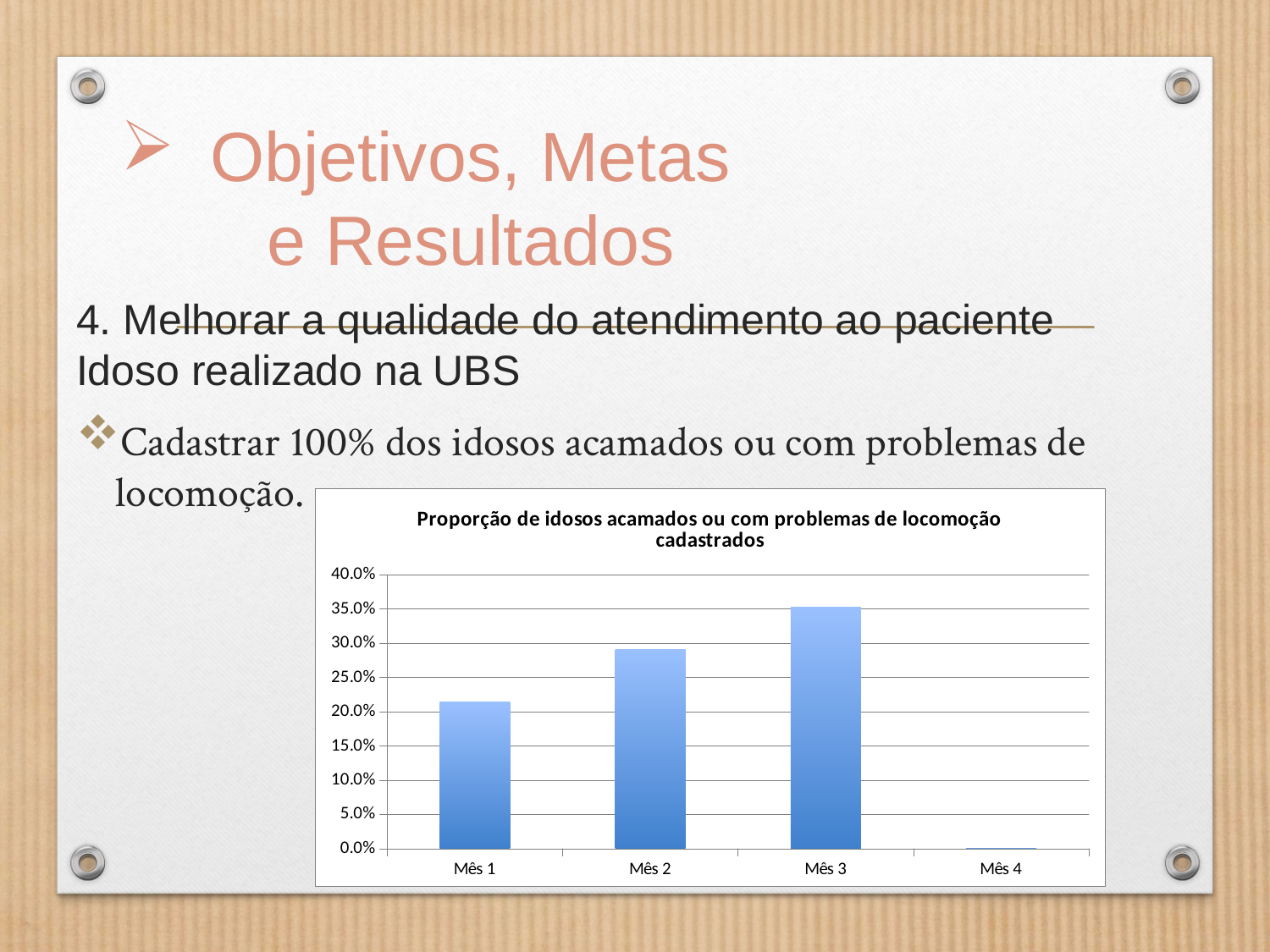

# Objetivos, Metas e Resultados
4. Melhorar a qualidade do atendimento ao paciente Idoso realizado na UBS
Cadastrar 100% dos idosos acamados ou com problemas de locomoção.

### Chart:

| Category | Proporção de idosos acamados ou com problemas de locomoção cadastrados |
|---|---|
| Mês 1 | 0.21428571428571427 |
| Mês 2 | 0.2903225806451613 |
| Mês 3 | 0.35294117647058826 |
| Mês 4 | 0.0 |